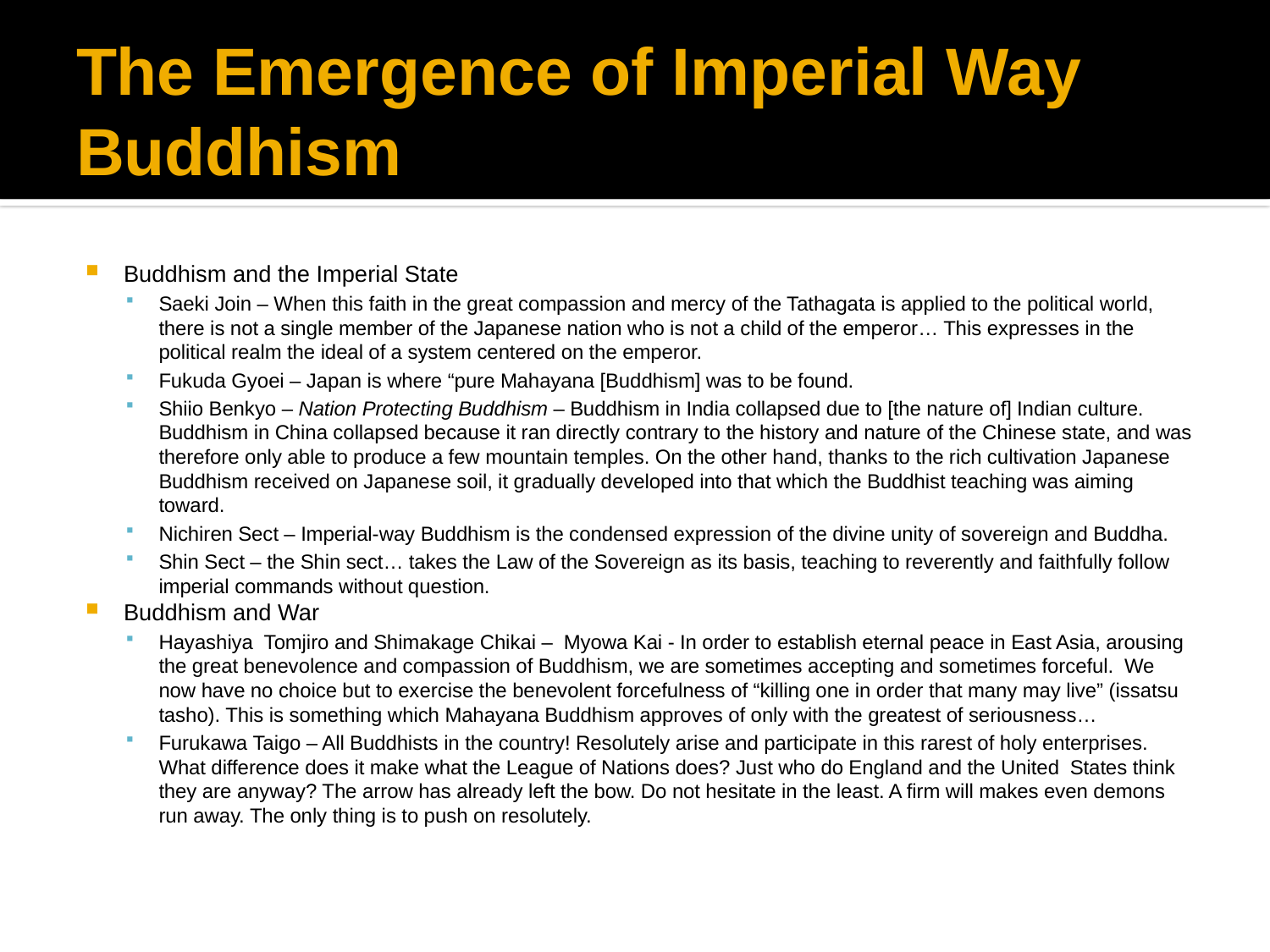

# The Emergence of Imperial Way Buddhism
Buddhism and the Imperial State
Saeki Join – When this faith in the great compassion and mercy of the Tathagata is applied to the political world, there is not a single member of the Japanese nation who is not a child of the emperor… This expresses in the political realm the ideal of a system centered on the emperor.
Fukuda Gyoei – Japan is where “pure Mahayana [Buddhism] was to be found.
Shiio Benkyo – Nation Protecting Buddhism – Buddhism in India collapsed due to [the nature of] Indian culture. Buddhism in China collapsed because it ran directly contrary to the history and nature of the Chinese state, and was therefore only able to produce a few mountain temples. On the other hand, thanks to the rich cultivation Japanese Buddhism received on Japanese soil, it gradually developed into that which the Buddhist teaching was aiming toward.
Nichiren Sect – Imperial-way Buddhism is the condensed expression of the divine unity of sovereign and Buddha.
Shin Sect – the Shin sect… takes the Law of the Sovereign as its basis, teaching to reverently and faithfully follow imperial commands without question.
Buddhism and War
Hayashiya  Tomjiro and Shimakage Chikai –  Myowa Kai - In order to establish eternal peace in East Asia, arousing the great benevolence and compassion of Buddhism, we are sometimes accepting and sometimes forceful.  We now have no choice but to exercise the benevolent forcefulness of “killing one in order that many may live” (issatsu tasho). This is something which Mahayana Buddhism approves of only with the greatest of seriousness…
Furukawa Taigo – All Buddhists in the country! Resolutely arise and participate in this rarest of holy enterprises. What difference does it make what the League of Nations does? Just who do England and the United  States think they are anyway? The arrow has already left the bow. Do not hesitate in the least. A firm will makes even demons run away. The only thing is to push on resolutely.